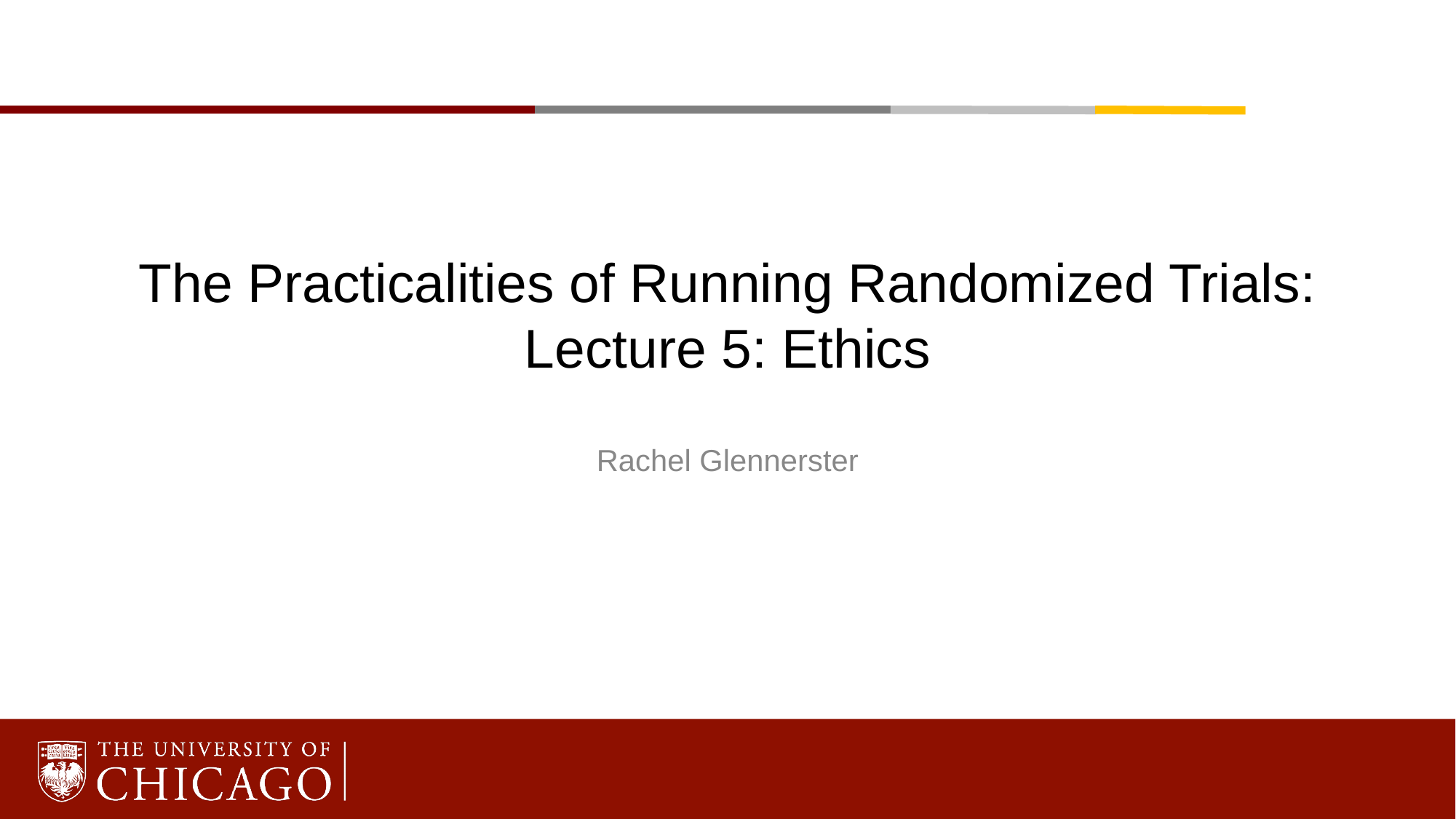

# The Practicalities of Running Randomized Trials: Lecture 5: Ethics
Rachel Glennerster